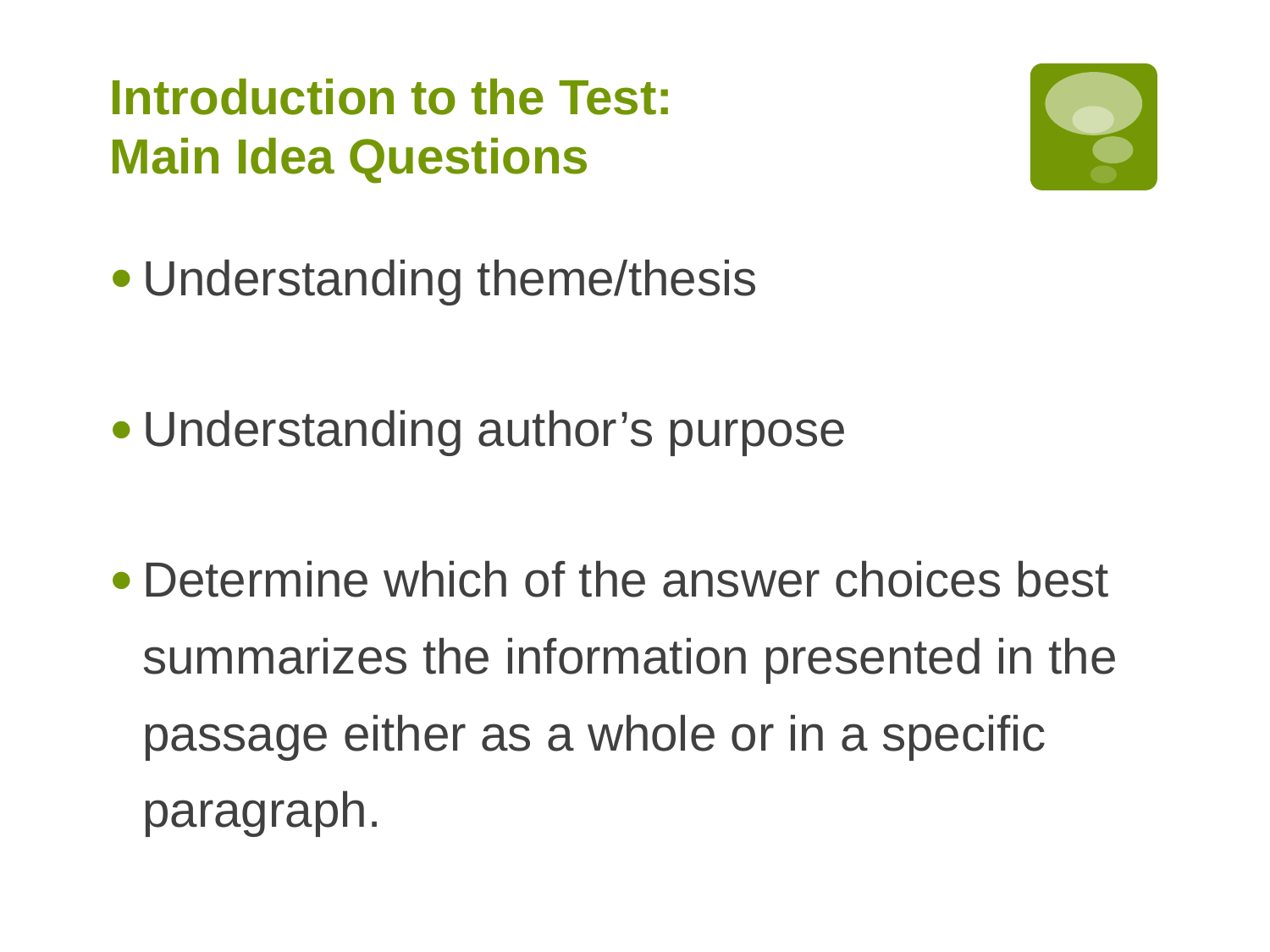

# Introduction to the Test: Main Idea Questions
Understanding theme/thesis
Understanding author’s purpose
Determine which of the answer choices best summarizes the information presented in the passage either as a whole or in a specific paragraph.